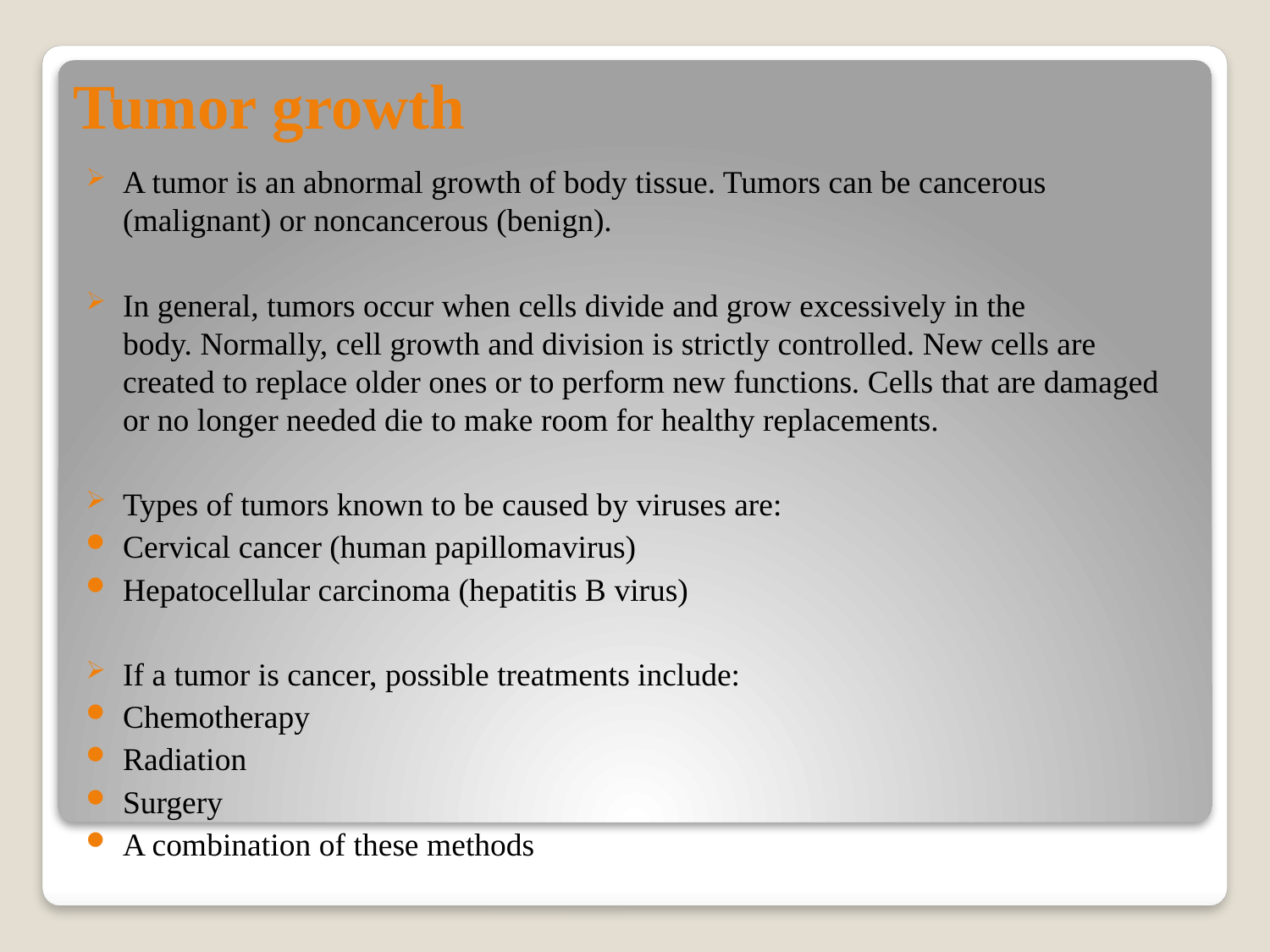

Tumor growth
A tumor is an abnormal growth of body tissue. Tumors can be cancerous (malignant) or noncancerous (benign).

In general, tumors occur when cells divide and grow excessively in the body. Normally, cell growth and division is strictly controlled. New cells are created to replace older ones or to perform new functions. Cells that are damaged or no longer needed die to make room for healthy replacements.

Types of tumors known to be caused by viruses are:
Cervical cancer (human papillomavirus)
Hepatocellular carcinoma (hepatitis B virus)

If a tumor is cancer, possible treatments include:
Chemotherapy
Radiation
Surgery
A combination of these methods